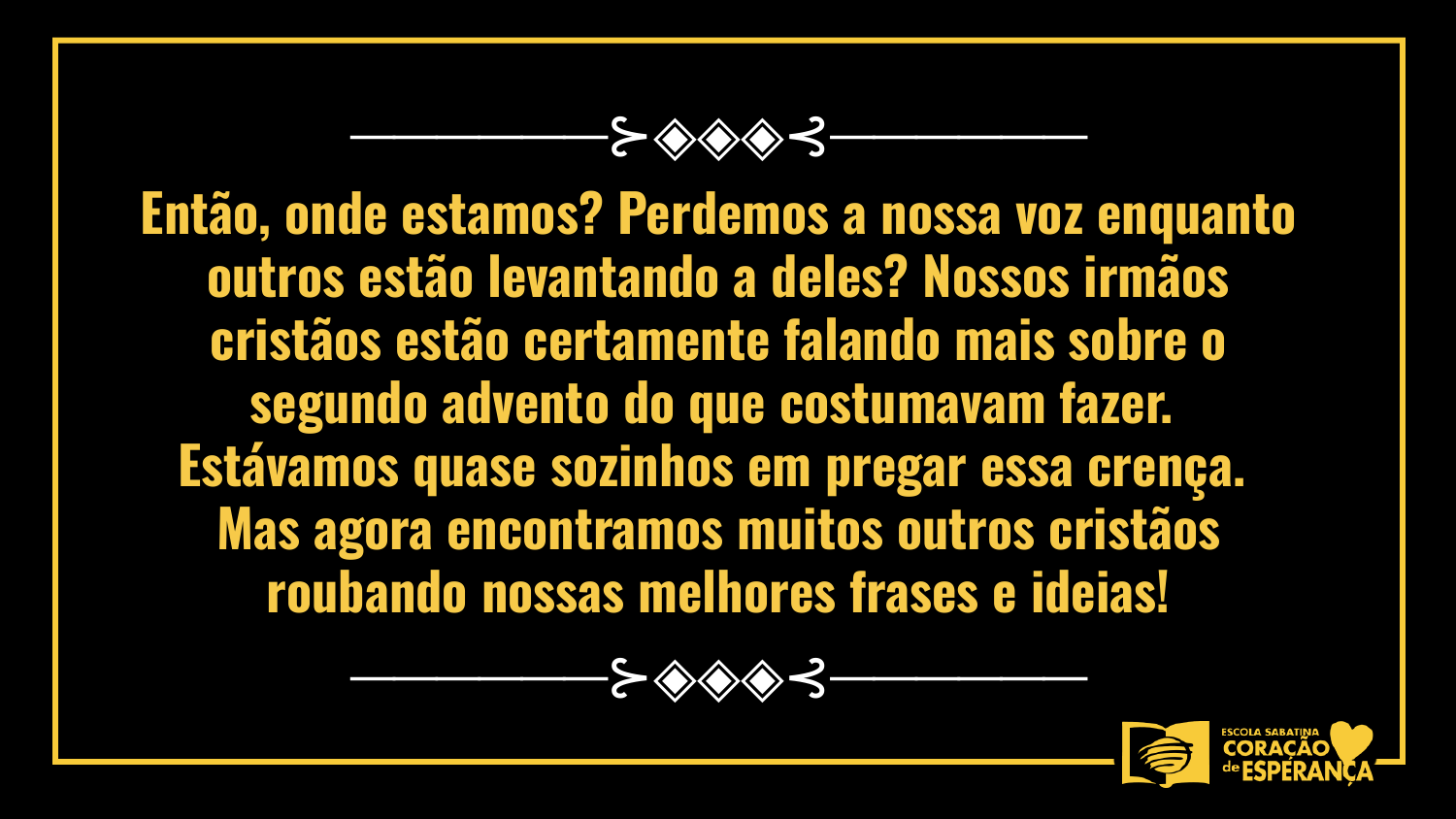

──────⊱◈◈◈⊰──────
Então, onde estamos? Perdemos a nossa voz enquanto outros estão levantando a deles? Nossos irmãos cristãos estão certamente falando mais sobre o segundo advento do que costumavam fazer.
Estávamos quase sozinhos em pregar essa crença.
Mas agora encontramos muitos outros cristãos roubando nossas melhores frases e ideias!
──────⊱◈◈◈⊰──────